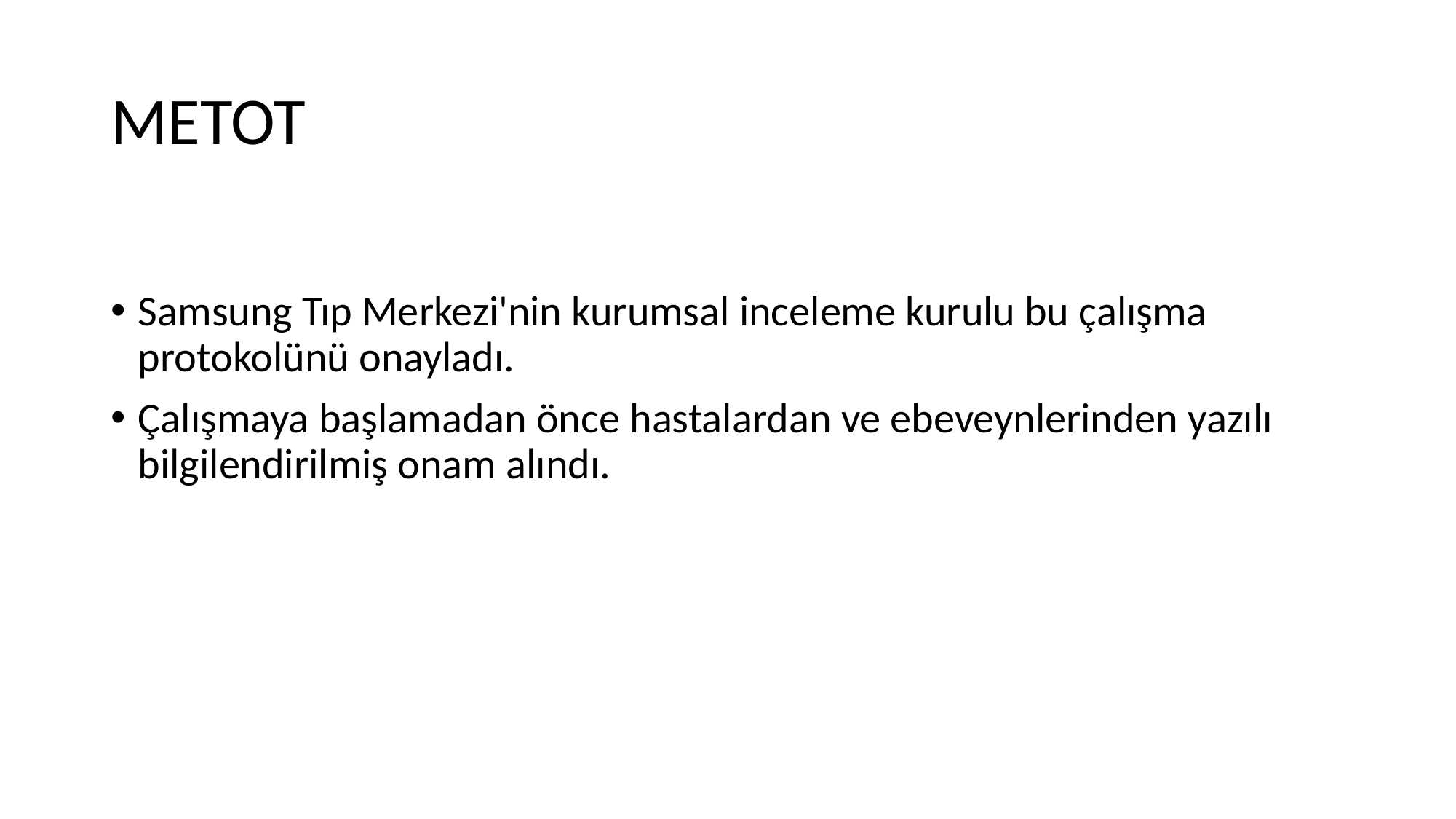

# METOT

Samsung Tıp Merkezi'nin kurumsal inceleme kurulu bu çalışma protokolünü onayladı.
Çalışmaya başlamadan önce hastalardan ve ebeveynlerinden yazılı bilgilendirilmiş onam alındı.